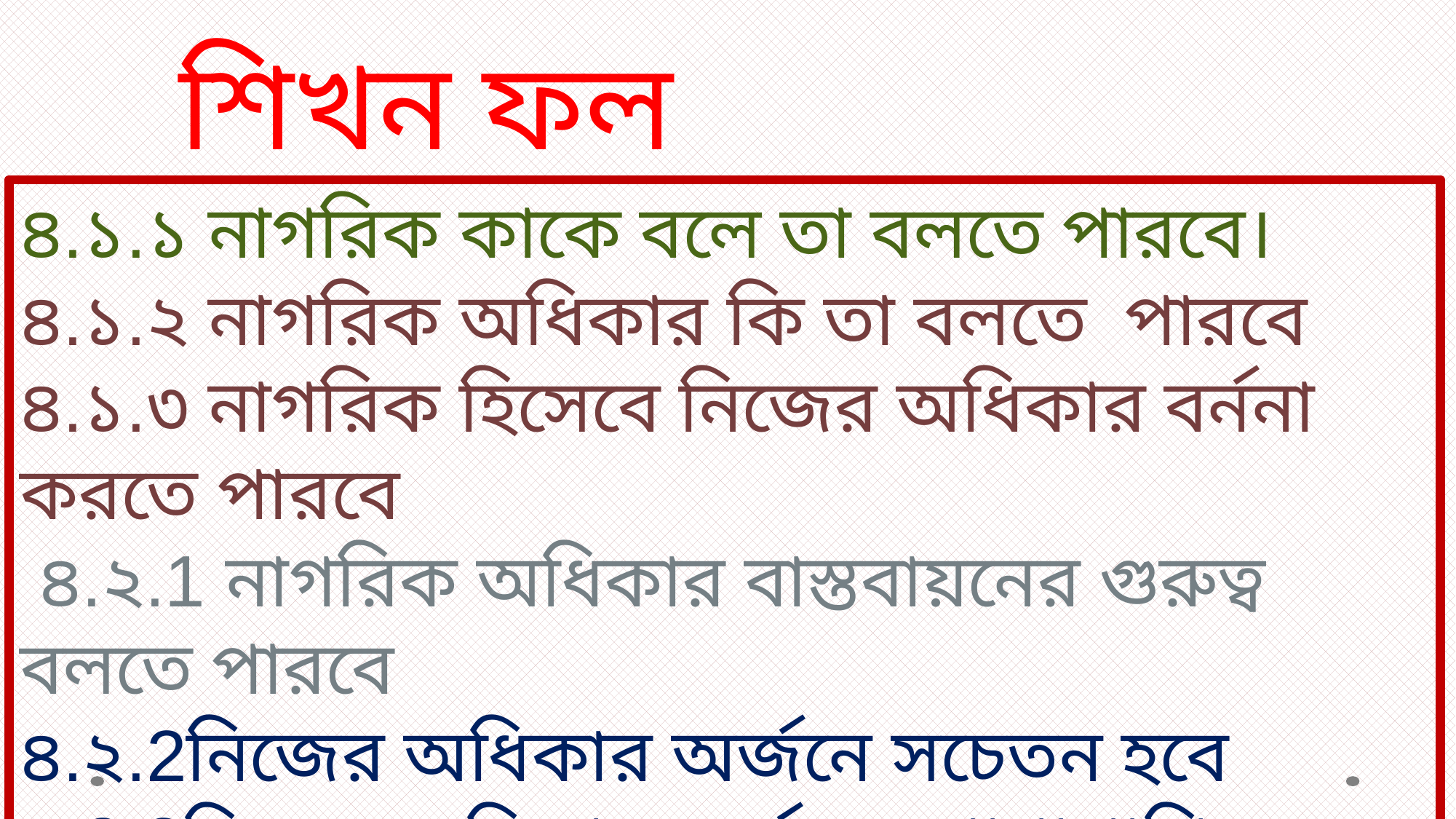

শিখন ফল
৪.১.১ নাগরিক কাকে বলে তা বলতে পারবে।
৪.১.২ নাগরিক অধিকার কি তা বলতে  পারবে
৪.১.৩ নাগরিক হিসেবে নিজের অধিকার বর্ননা করতে পারবে
 ৪.২.1 নাগরিক অধিকার বাস্তবায়নের গুরুত্ব বলতে পারবে
৪.২.2নিজের অধিকার অর্জনে সচেতন হবে
৪.2.3নিজের অধিকার অর্জনের পাশাপাশি  অন্যের অধিকার বাস্তবায়নে সহযোগিতা করবে